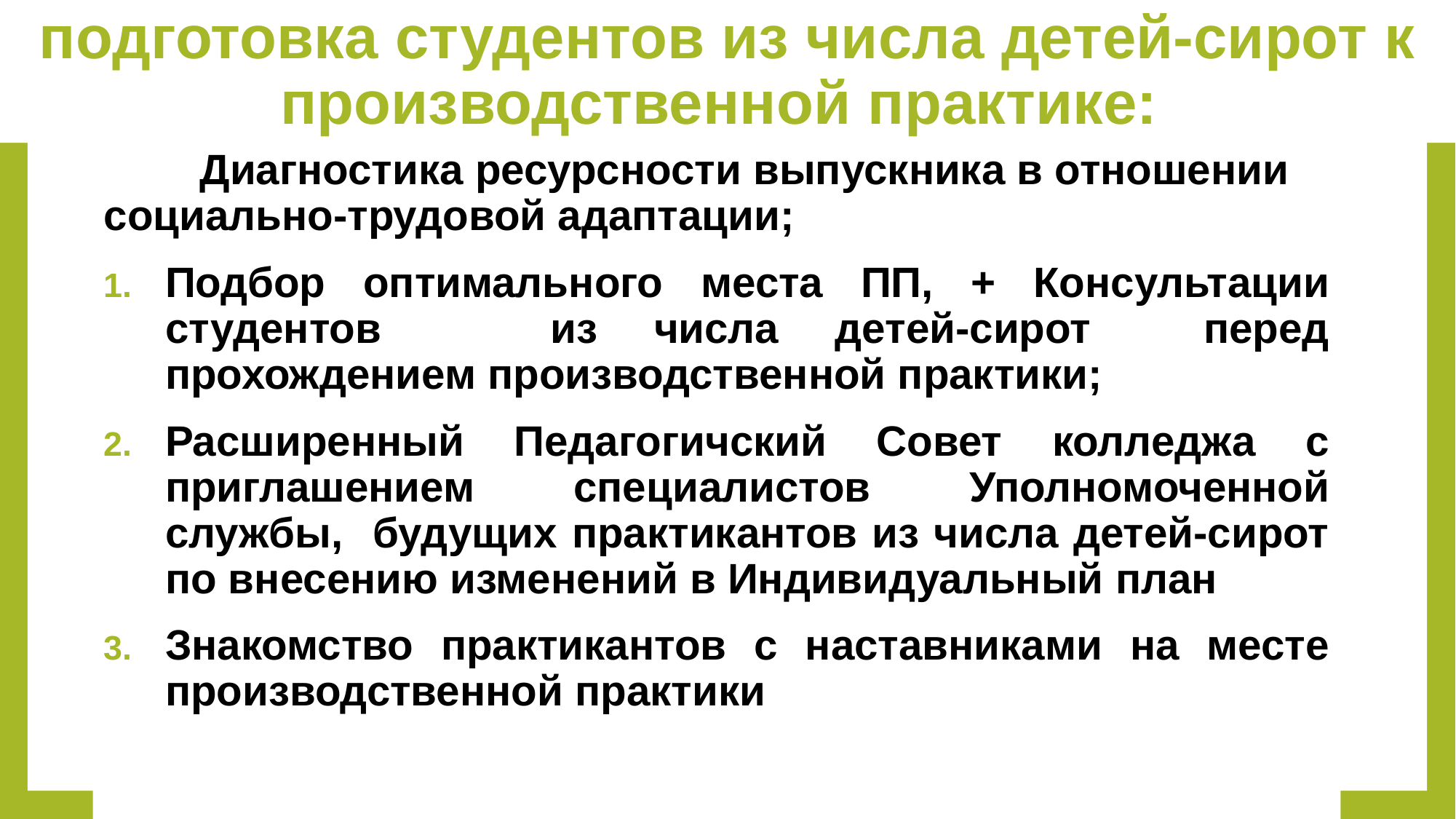

# подготовка студентов из числа детей-сирот к производственной практике:
Этап Диагностика ресурсности выпускника в отношении социально-трудовой адаптации;
Подбор оптимального места ПП, + Консультации студентов   из числа детей-сирот  перед прохождением производственной практики;
Расширенный Педагогичский Совет колледжа с приглашением специалистов Уполномоченной службы,  будущих практикантов из числа детей-сирот по внесению изменений в Индивидуальный план
Знакомство практикантов с наставниками на месте производственной практики